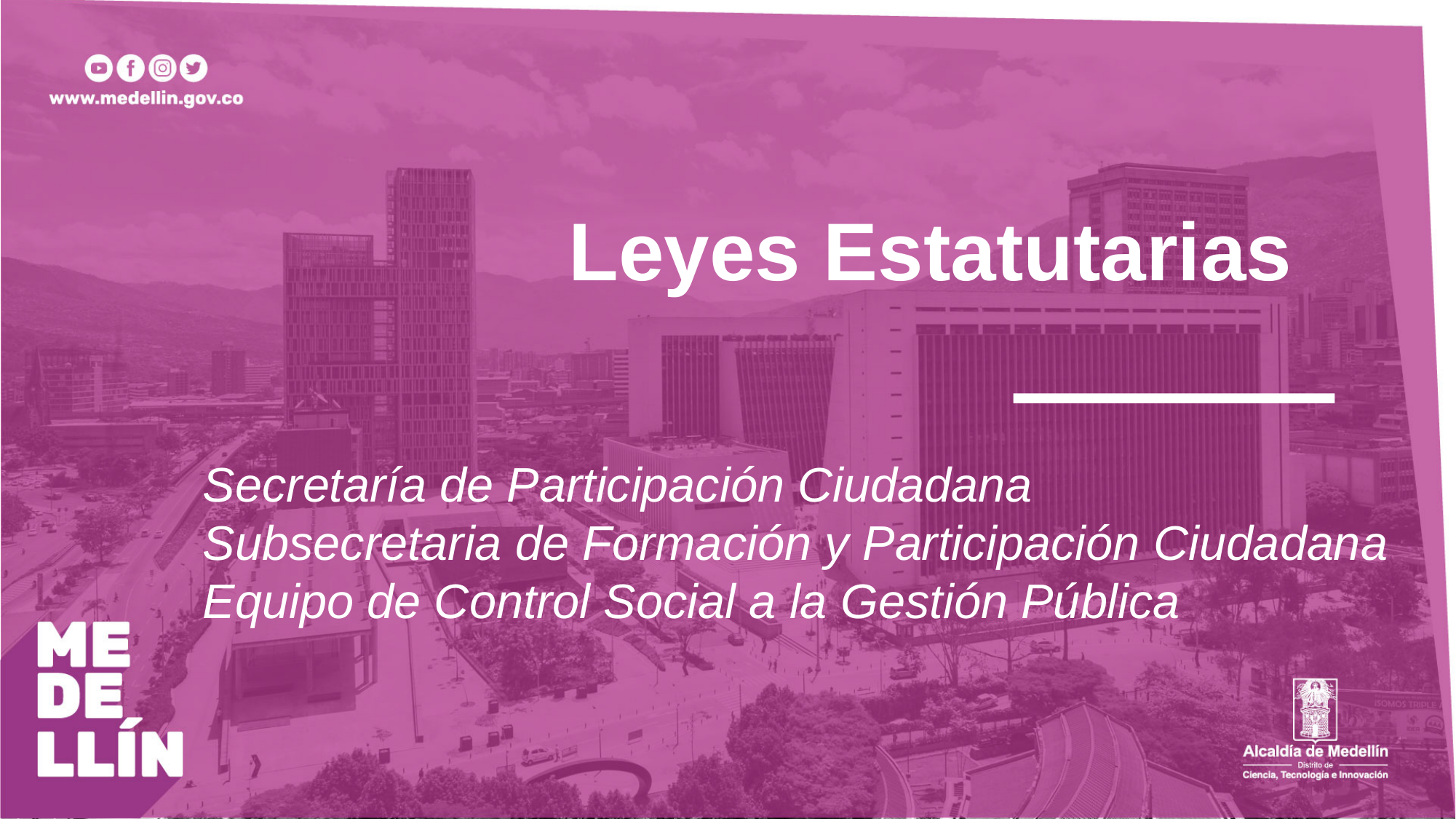

Leyes Estatutarias

Secretaría de Participación Ciudadana
Subsecretaria de Formación y Participación Ciudadana
Equipo de Control Social a la Gestión Pública